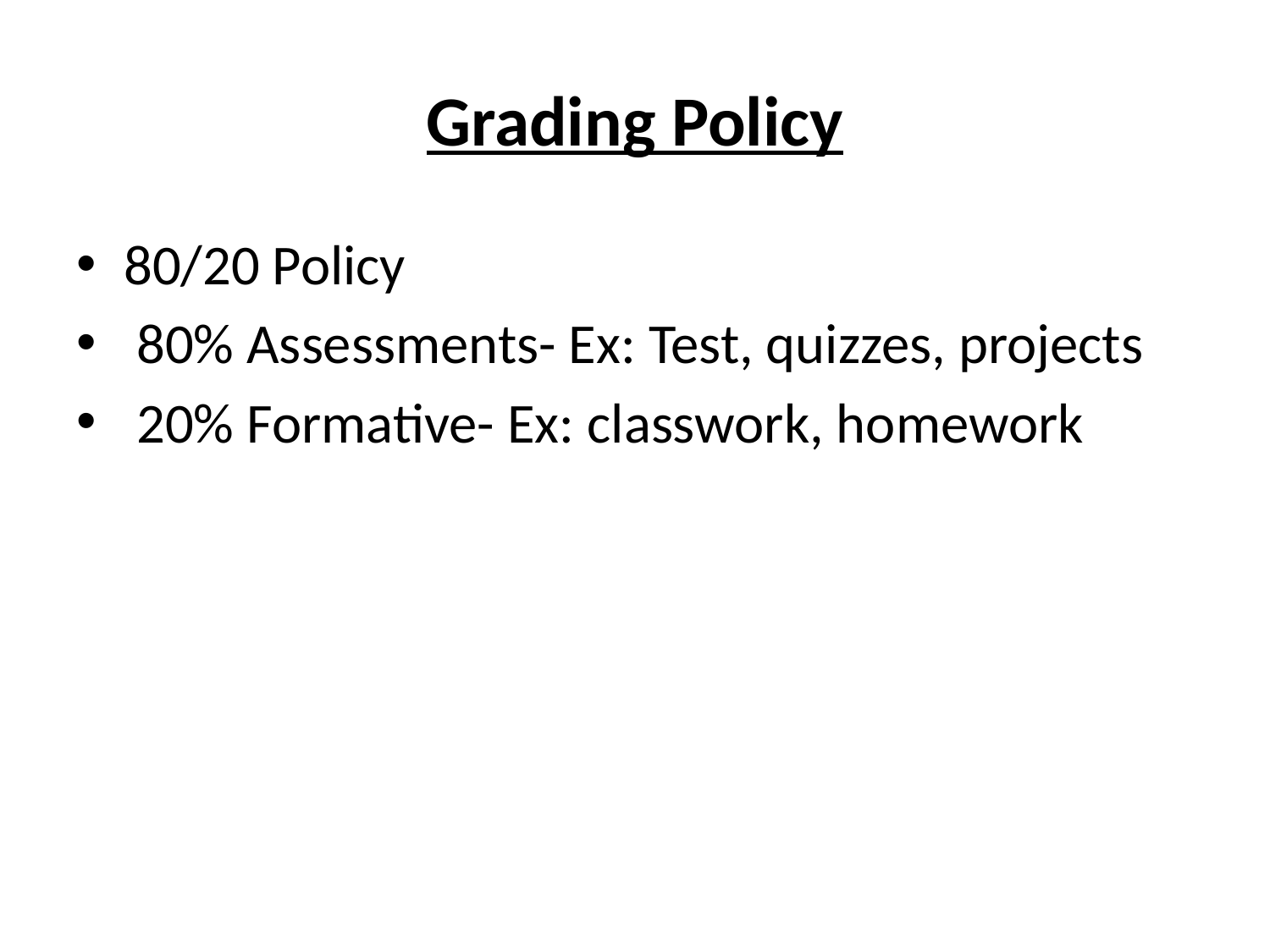

# Grading Policy
80/20 Policy
 80% Assessments- Ex: Test, quizzes, projects
 20% Formative- Ex: classwork, homework